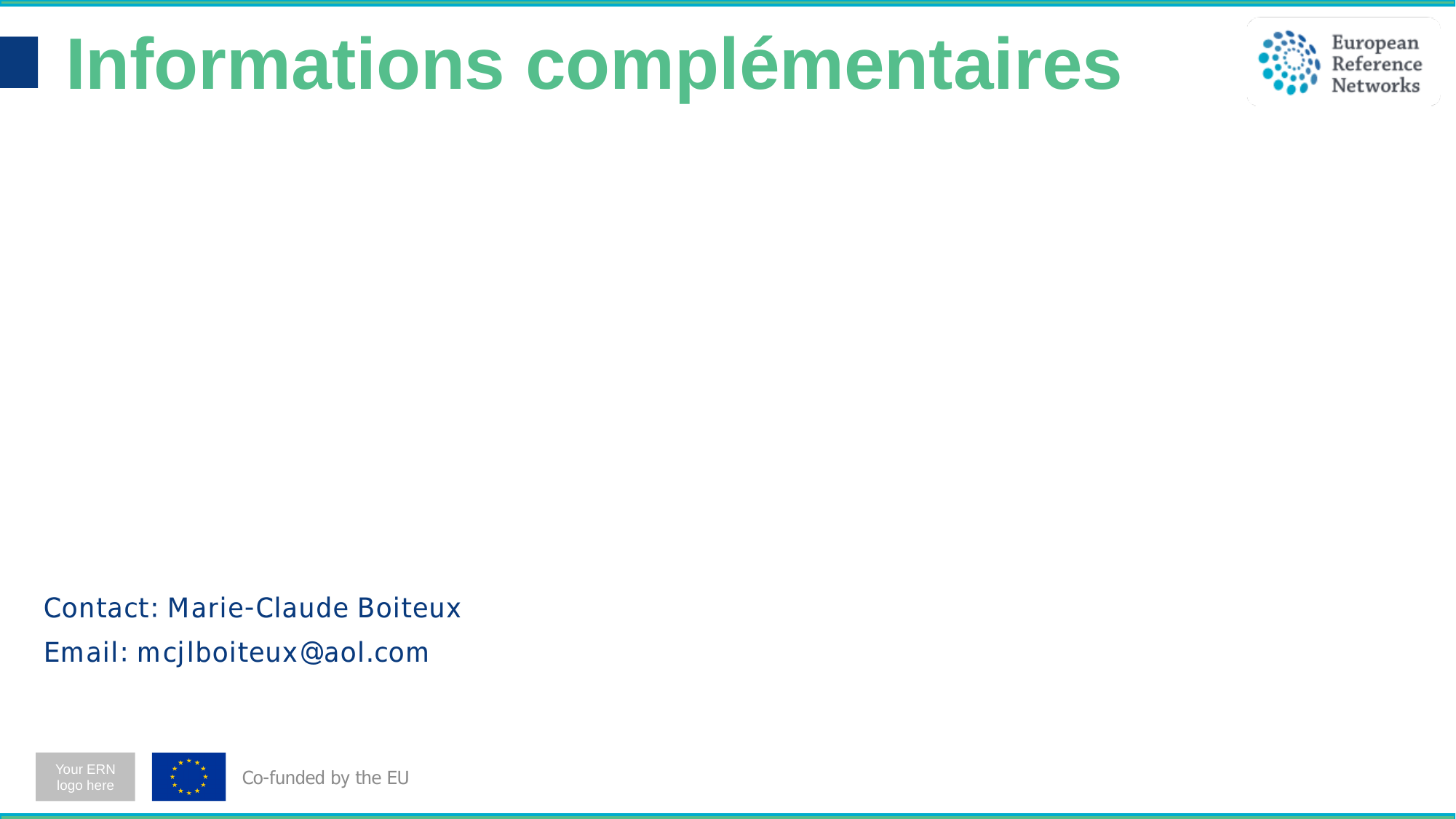

Informations complémentaires
Contact: Marie-Claude Boiteux
Email: mcjlboiteux@aol.com